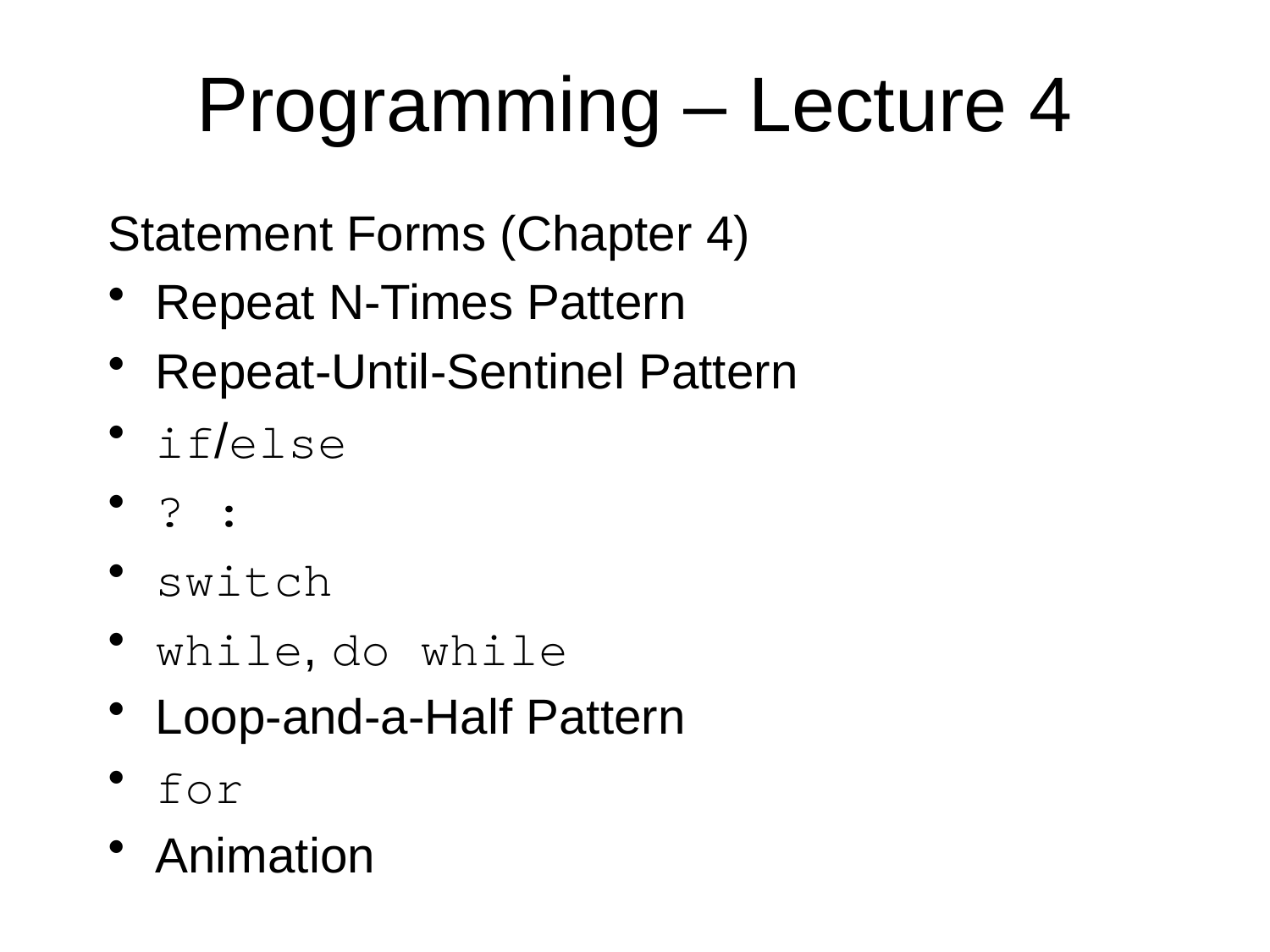

# Programming – Lecture 4
Statement Forms (Chapter 4)
Repeat N-Times Pattern
Repeat-Until-Sentinel Pattern
if/else
? :
switch
while, do while
Loop-and-a-Half Pattern
for
Animation